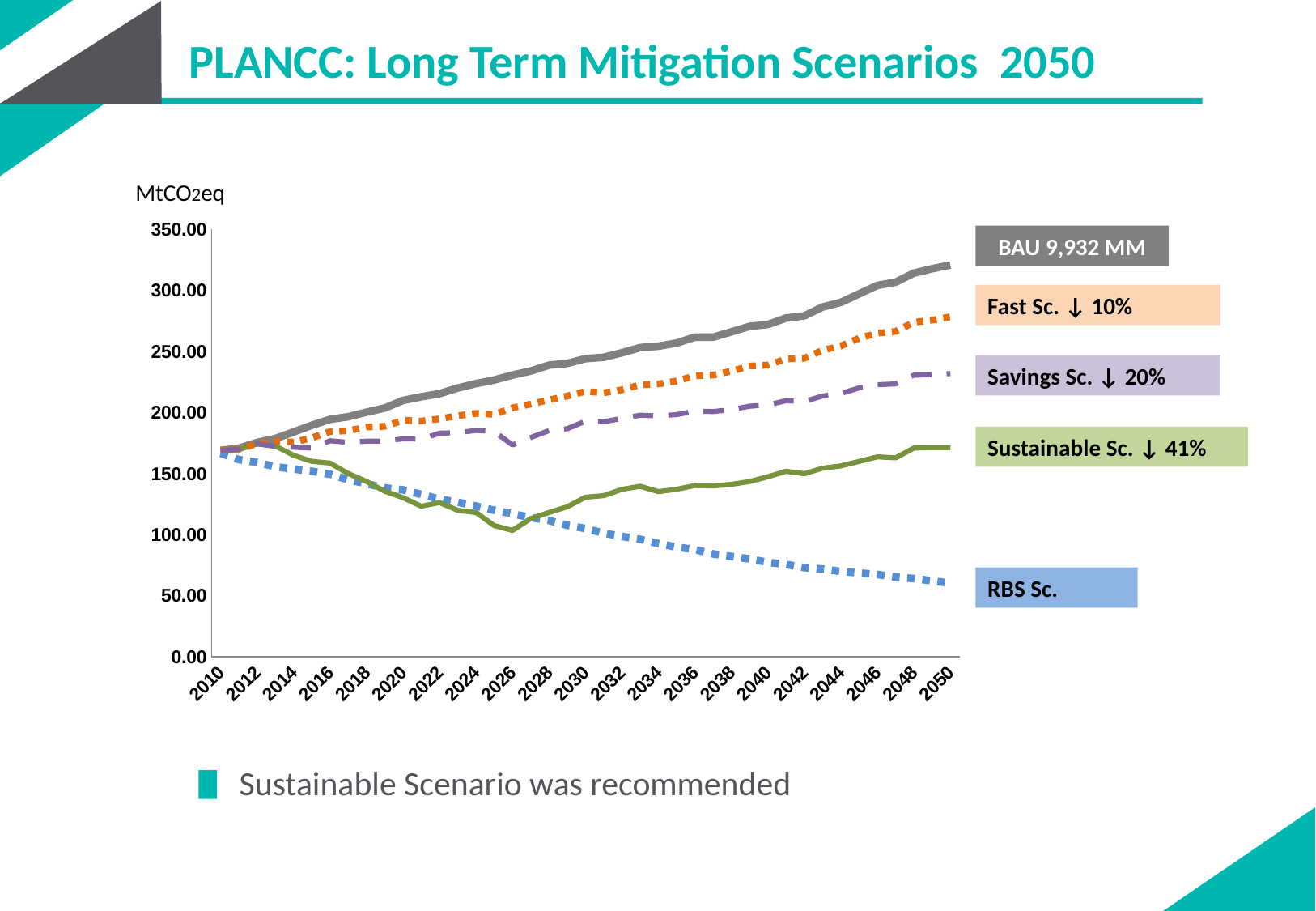

PLANCC: Long Term Mitigation Scenarios  2050

MtCO2eq

### Chart

| Category | BAU | RBS | Sostenible | Rápido | Ahorro |
|---|---|---|---|---|---|
| 2010 | 168.7832811427396 | 166.3602860212324 | 168.78328188369784 | 168.7832811427396 | 168.7832811427396 |
| 2011 | 170.5311672757717 | 161.2466928296576 | 169.7250617522258 | 169.72507340206545 | 169.76525495403857 |
| 2012 | 175.21928376591885 | 158.94095632425527 | 174.12956775412138 | 174.1296660248848 | 174.1524082653637 |
| 2013 | 178.47564828570253 | 155.30976190212712 | 172.3831548082464 | 176.29002139406498 | 172.09144003257478 |
| 2014 | 183.8319573986948 | 153.46479291481532 | 164.71775029847691 | 175.47127257742974 | 171.33855028207648 |
| 2015 | 189.29611924646247 | 151.59864049341903 | 159.78852090968812 | 178.99407926966802 | 170.6033138398799 |
| 2016 | 194.1549251218075 | 149.16599915922419 | 158.32594819444103 | 184.17212819387873 | 176.61298986781108 |
| 2017 | 196.31837793521802 | 144.6933403491737 | 149.72483747404456 | 184.8061844228734 | 175.32083207929097 |
| 2018 | 200.0220184106753 | 141.4271396123871 | 143.25199516339464 | 187.88101787879384 | 176.26039210148318 |
| 2019 | 203.45221937513213 | 138.0014283987738 | 135.27123725229225 | 188.446017212273 | 176.40766284409543 |
| 2020 | 209.65658733997552 | 136.42595907694644 | 129.9889241069767 | 193.42935840527545 | 178.2242702273636 |
| 2021 | 212.61513972757788 | 132.72397622280965 | 123.00173657554441 | 192.7311738815056 | 177.99322078952824 |
| 2022 | 215.17096999932645 | 128.8562829246872 | 126.0170840824634 | 194.60251693767947 | 182.85698054647784 |
| 2023 | 219.8430015389814 | 126.29939422345441 | 119.63339662891987 | 197.13532458089608 | 183.28939447949986 |
| 2024 | 223.41994036478133 | 123.1338284392903 | 117.85115814284164 | 199.06528039753078 | 185.07073673850107 |
| 2025 | 226.3837590791846 | 119.692531971155 | 107.09376421070311 | 198.2347762770406 | 184.2672806332289 |
| 2026 | 230.37028821933515 | 116.84647518268604 | 103.20694585262567 | 203.60594442601274 | 173.12886620349542 |
| 2027 | 233.727022287706 | 113.72729621546772 | 112.90167761610286 | 206.62782083189094 | 179.3094837760169 |
| 2028 | 238.51931158981583 | 111.33871767633717 | 117.90020966013813 | 210.07132802161206 | 184.9785180918011 |
| 2029 | 239.92219636144054 | 107.43847708380747 | 122.53138171057557 | 213.21898477582502 | 186.50249929534513 |
| 2030 | 243.8303342398739 | 104.7475518697083 | 130.37421170699665 | 217.00779269740573 | 192.67935966661994 |
| 2031 | 244.94484184999587 | 100.94639118878219 | 131.67237889486594 | 215.89519281639164 | 192.2447227164145 |
| 2032 | 248.65692841446298 | 98.30836752087 | 136.8030483798025 | 218.3389890015219 | 194.90334787811852 |
| 2033 | 252.8863009402927 | 95.91398853743196 | 139.35774781674826 | 222.46599408047933 | 197.52094670532733 |
| 2034 | 254.0205195723639 | 92.4255831072889 | 134.93694636125926 | 223.12412005451648 | 197.02436491928518 |
| 2035 | 256.5973591024135 | 89.56582787020521 | 136.88166601714164 | 225.56094357407986 | 198.04379329718384 |
| 2036 | 261.44437627405455 | 87.54598781840002 | 139.9526054545317 | 229.68981186517127 | 200.938240932163 |
| 2037 | 261.4067624089288 | 83.97316966726116 | 139.62914507237383 | 230.3862216236099 | 200.5368899364658 |
| 2038 | 265.7752813606622 | 81.90399800536757 | 140.91948825064028 | 233.62201002271098 | 202.16553285216938 |
| 2039 | 270.3054071840505 | 79.91200631066373 | 143.23498622521896 | 237.75580032813653 | 204.9387068834995 |
| 2040 | 271.78100656272306 | 77.08026451166252 | 147.16492455207614 | 238.5952570071601 | 205.96837406365228 |
| 2041 | 277.10909356791456 | 75.39484730680212 | 151.60062426700145 | 243.58130238067548 | 209.42113834541743 |
| 2042 | 278.8475872932967 | 72.78198925290643 | 149.6506286208471 | 244.13877470135546 | 208.74828329721763 |
| 2043 | 286.1525062592835 | 71.65096701029071 | 154.15234023234535 | 250.69978917288805 | 213.29807023677608 |
| 2044 | 289.9151766708301 | 69.64057354744945 | 156.0641342226697 | 254.2357584433887 | 215.288380506172 |
| 2045 | 296.8645720283839 | 68.40951754828475 | 159.72120333064683 | 260.59682355510625 | 219.91686607754218 |
| 2046 | 303.8114594264055 | 67.1628420519406 | 163.48691986104933 | 264.6485665607091 | 222.5098608357589 |
| 2047 | 306.4237712405896 | 64.98515292194124 | 162.65852632918563 | 266.14039838647574 | 223.15598816189015 |
| 2048 | 313.8708239021753 | 63.857092941138696 | 170.63586759035033 | 273.58289640743567 | 230.27143181421363 |
| 2049 | 317.46502760449835 | 61.961392396700965 | 171.12322254202238 | 275.3735111310996 | 230.68161315126443 |
| 2050 | 320.44917776238407 | 60.0 | 171.01065464480882 | 278.107844526577 | 231.61199282823827 |
BAU 9,932 MM
Fast Sc. ↓ 10%
Savings Sc. ↓ 20%
Sustainable Sc. ↓ 41%

RBS Sc.
Sustainable Scenario was recommended